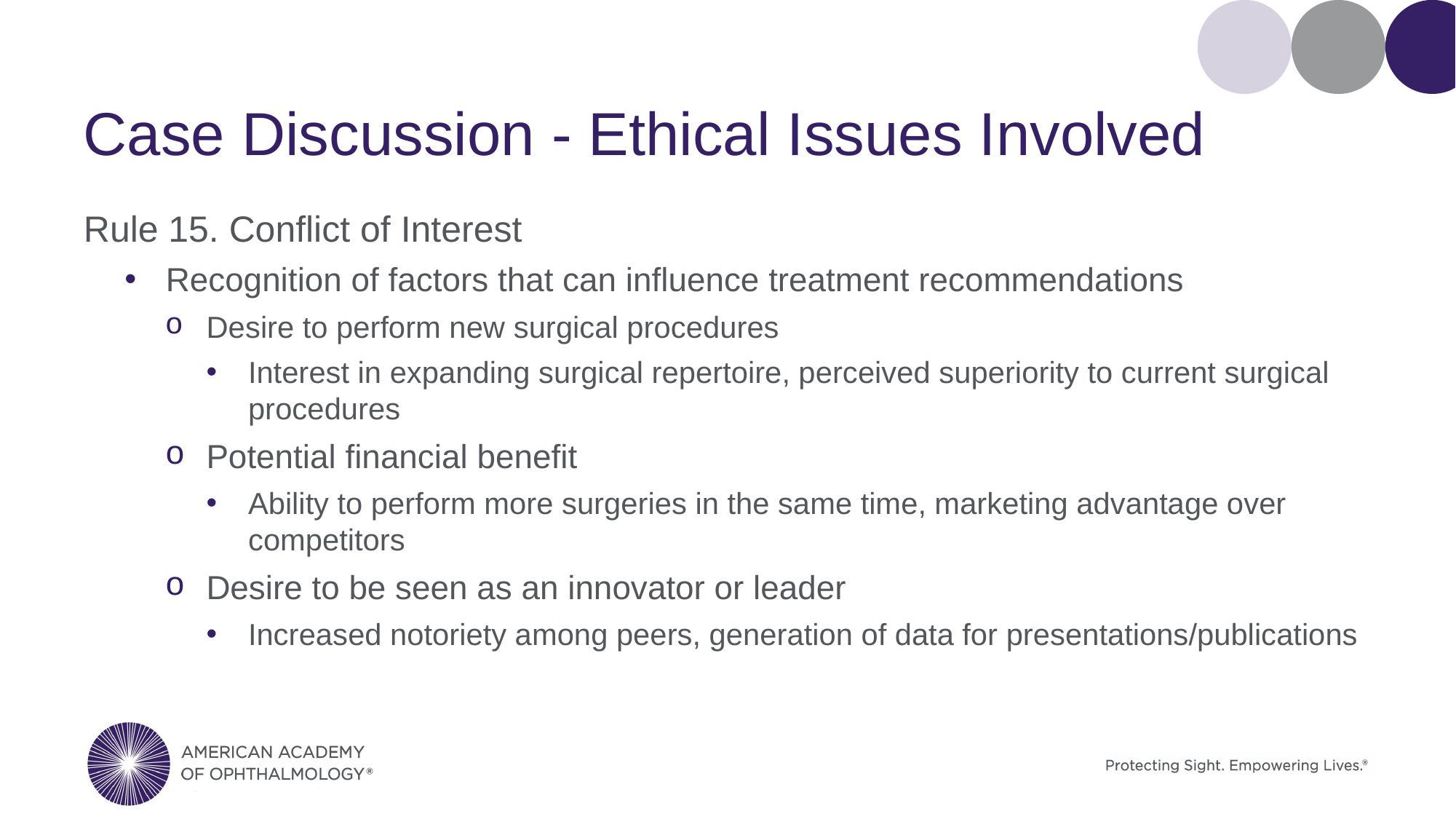

# Case Discussion - Ethical Issues Involved
Rule 15. Conflict of Interest
Recognition of factors that can influence treatment recommendations
Desire to perform new surgical procedures
Interest in expanding surgical repertoire, perceived superiority to current surgical procedures
Potential financial benefit
Ability to perform more surgeries in the same time, marketing advantage over competitors
Desire to be seen as an innovator or leader
Increased notoriety among peers, generation of data for presentations/publications